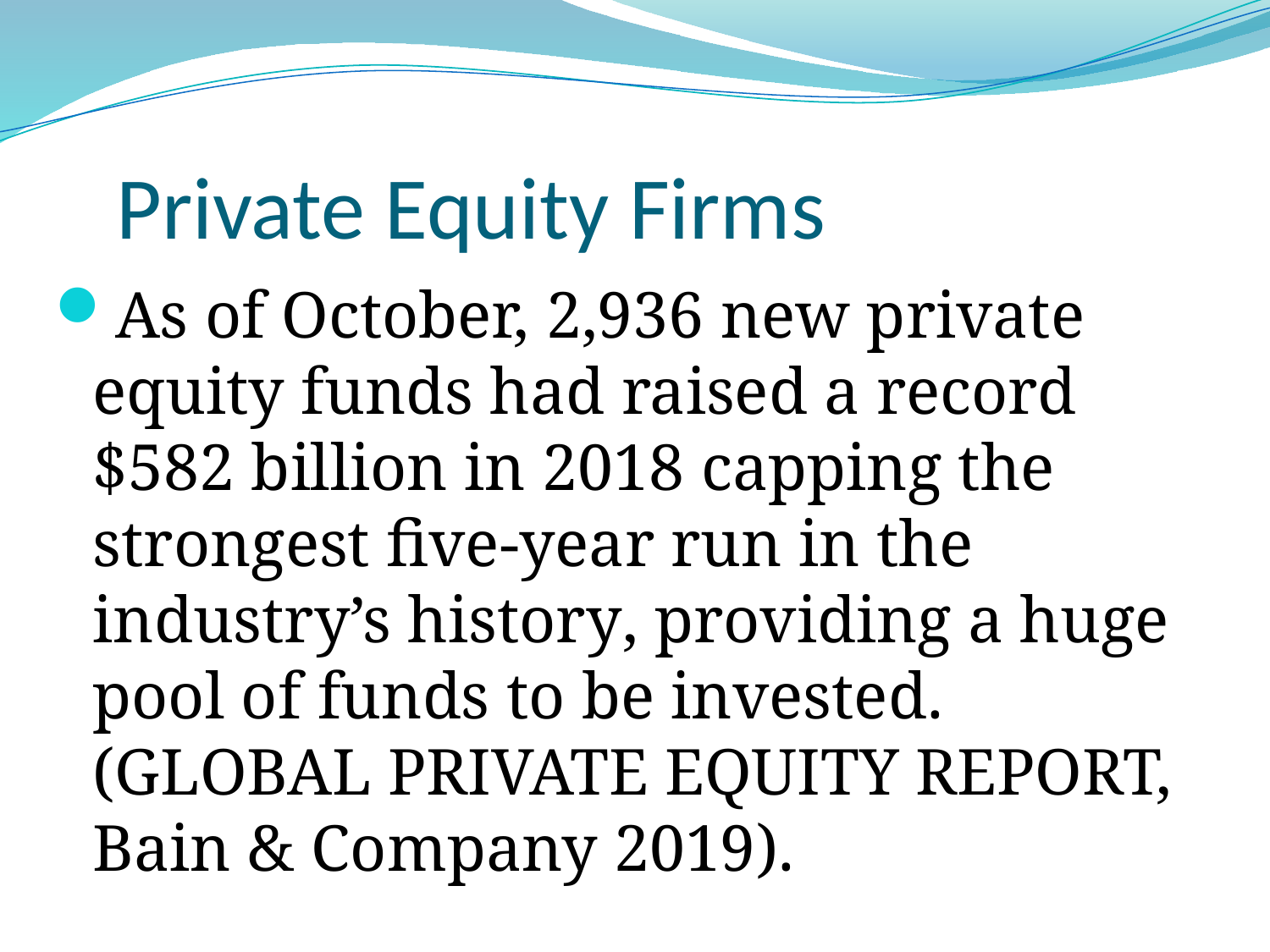

Private Equity Firms
As of October, 2,936 new private equity funds had raised a record $582 billion in 2018 capping the strongest five-year run in the industry’s history, providing a huge pool of funds to be invested. (GLOBAL PRIVATE EQUITY REPORT, Bain & Company 2019).